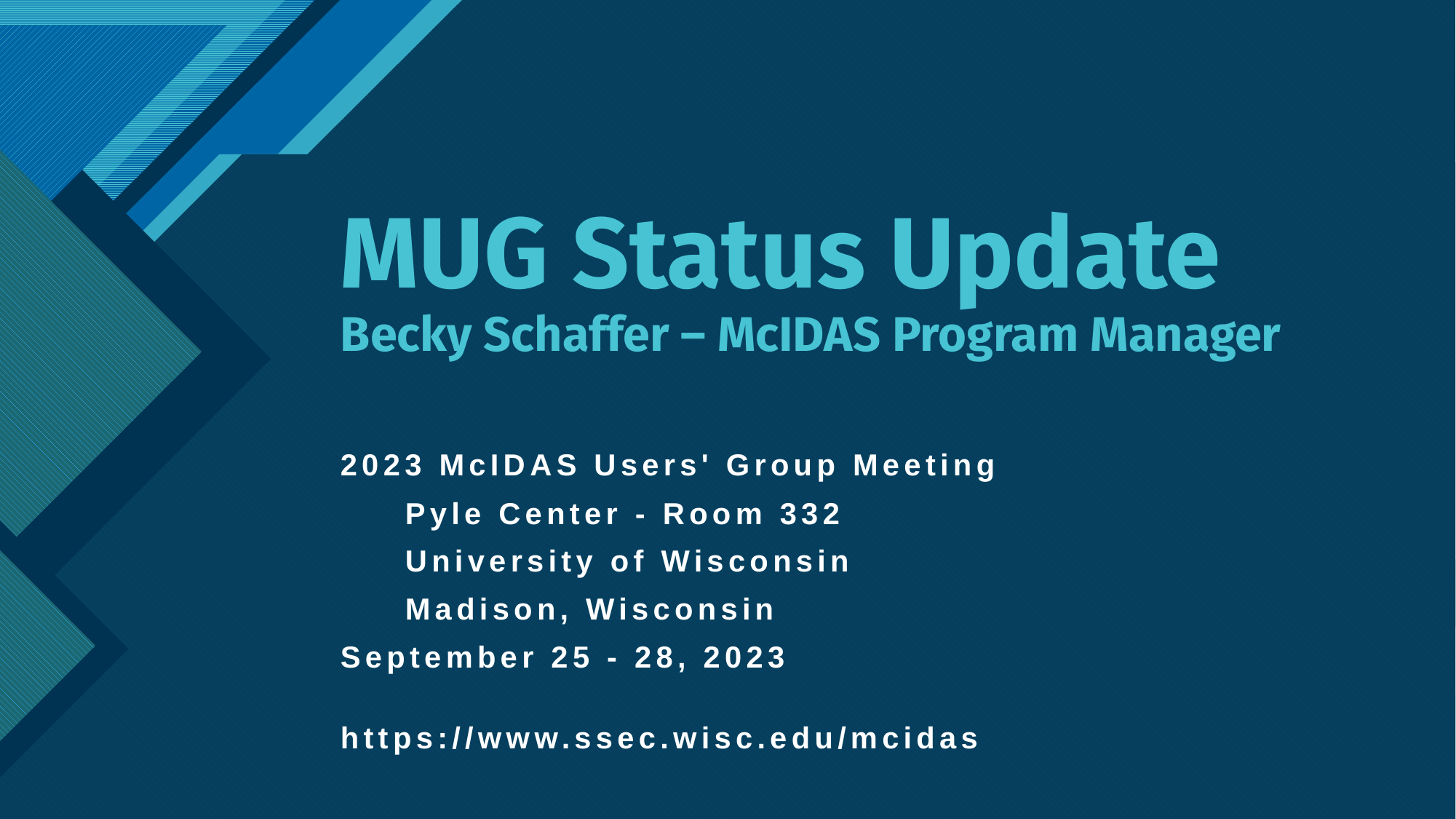

# MUG Status Update Becky Schaffer – McIDAS Program Manager
2023 McIDAS Users' Group Meeting
     Pyle Center - Room 332
     University of Wisconsin
     Madison, Wisconsin
September 25 - 28, 2023
https://www.ssec.wisc.edu/mcidas